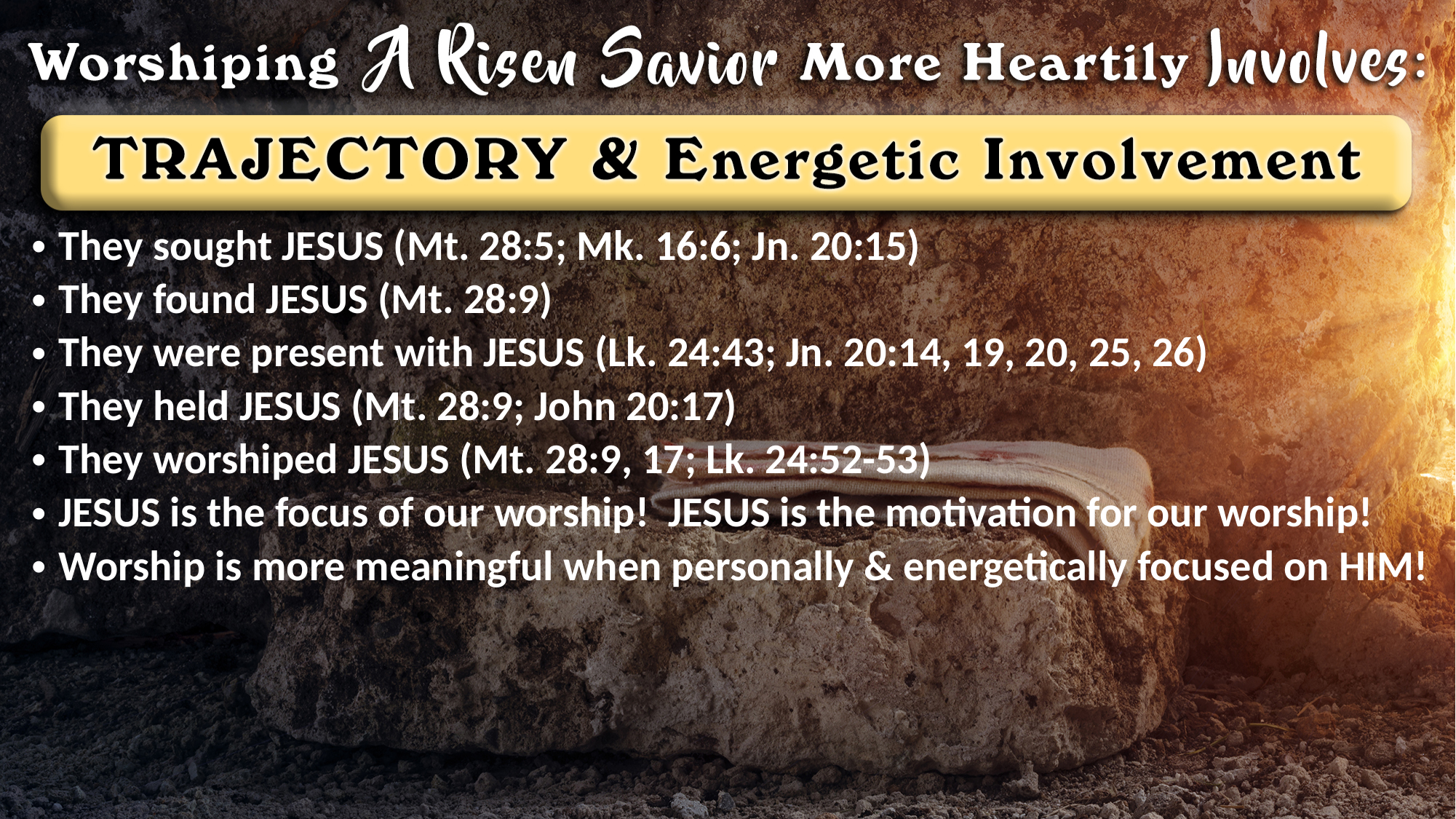

They sought JESUS (Mt. 28:5; Mk. 16:6; Jn. 20:15)
They found JESUS (Mt. 28:9)
They were present with JESUS (Lk. 24:43; Jn. 20:14, 19, 20, 25, 26)
They held JESUS (Mt. 28:9; John 20:17)
They worshiped JESUS (Mt. 28:9, 17; Lk. 24:52-53)
JESUS is the focus of our worship!  JESUS is the motivation for our worship!
Worship is more meaningful when personally & energetically focused on HIM!